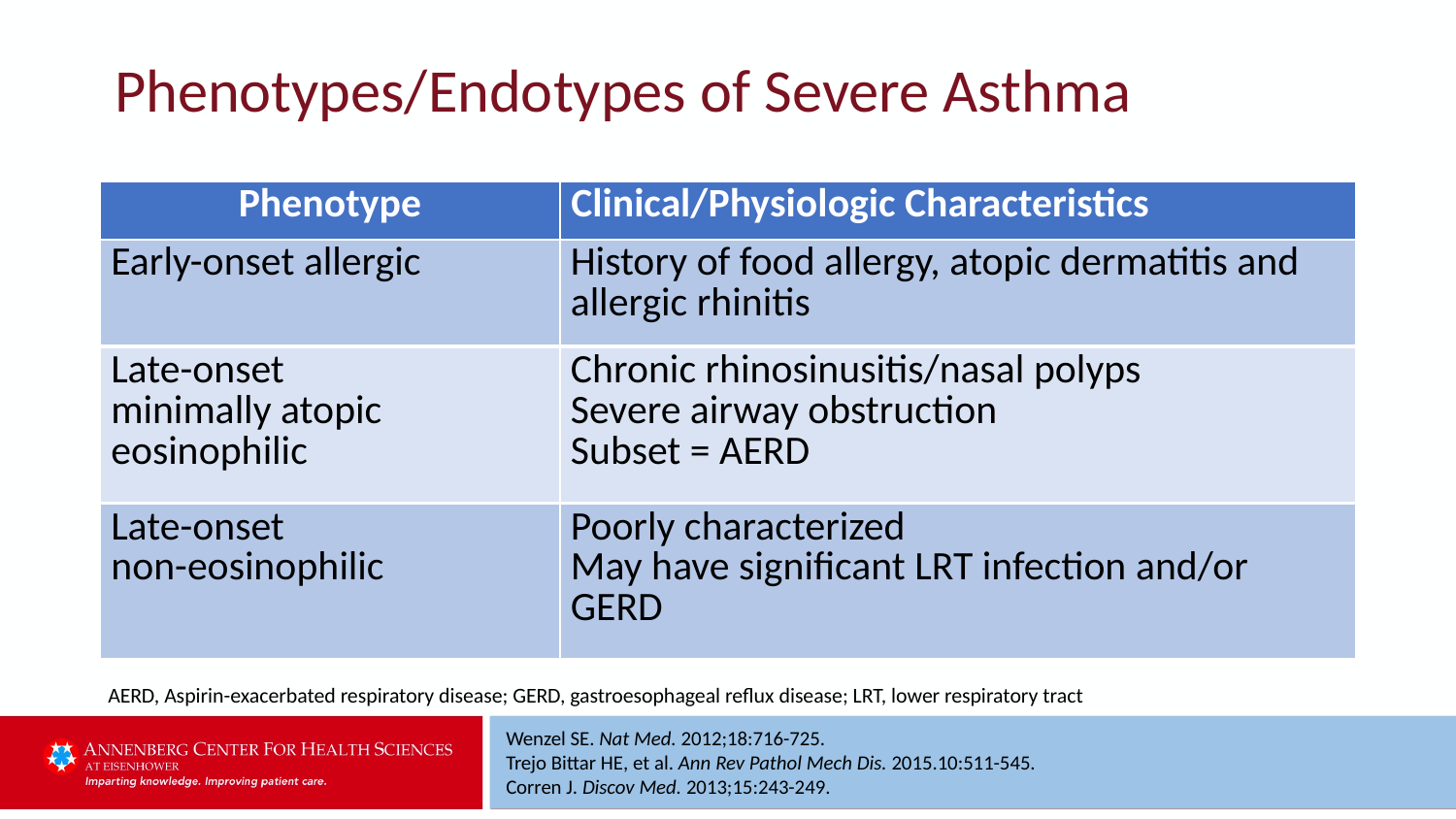

# Phenotypes/Endotypes of Severe Asthma
| Phenotype | Clinical/Physiologic Characteristics |
| --- | --- |
| Early-onset allergic | History of food allergy, atopic dermatitis and allergic rhinitis |
| --- | --- |
| Late-onset minimally atopic eosinophilic | Chronic rhinosinusitis/nasal polyps Severe airway obstruction Subset = AERD |
| --- | --- |
| Late-onset non-eosinophilic | Poorly characterized May have significant LRT infection and/or GERD |
| --- | --- |
AERD, Aspirin-exacerbated respiratory disease; GERD, gastroesophageal reflux disease; LRT, lower respiratory tract

Wenzel SE. Nat Med. 2012;18:716-725.
Trejo Bittar HE, et al. Ann Rev Pathol Mech Dis. 2015.10:511-545.
Corren J. Discov Med. 2013;15:243-249.